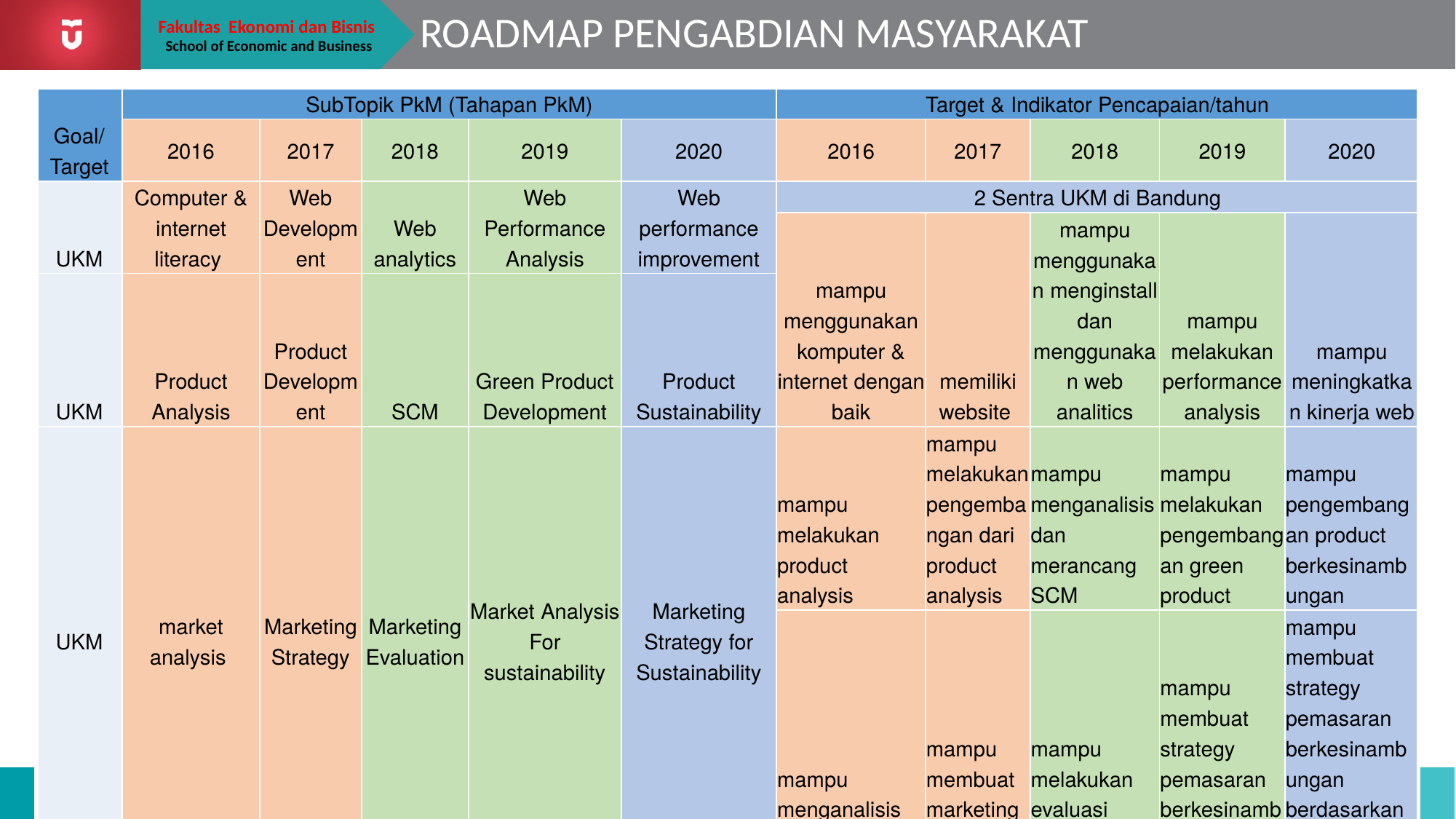

# ROADMAP PENGABDIAN MASYARAKAT
| Goal/ Target | SubTopik PkM (Tahapan PkM) |  |  |  |  | Target & Indikator Pencapaian/tahun |  |  |  |  |
| --- | --- | --- | --- | --- | --- | --- | --- | --- | --- | --- |
|  | 2016 | 2017 | 2018 | 2019 | 2020 | 2016 | 2017 | 2018 | 2019 | 2020 |
| UKM | Computer & internet literacy | Web Development | Web analytics | Web Performance Analysis | Web performance improvement | 2 Sentra UKM di Bandung |  |  |  |  |
|  |  |  |  |  |  | mampu menggunakan komputer & internet dengan baik | memiliki website | mampu menggunakan menginstall dan menggunakan web analitics | mampu melakukan performance analysis | mampu meningkatkan kinerja web |
| UKM | Product Analysis | Product Development | SCM | Green Product Development | Product Sustainability |  |  |  |  |  |
| UKM | market analysis | Marketing Strategy | Marketing Evaluation | Market Analysis For sustainability | Marketing Strategy for Sustainability | mampu melakukan product analysis | mampu melakukan pengembangan dari product analysis | mampu menganalisis dan merancang SCM | mampu melakukan pengembangan green product | mampu pengembangan product berkesinambungan |
|  |  |  |  |  |  | mampu menganalisis pasar | mampu membuat marketing strategy | mampu melakukan evaluasi pemasaran | mampu membuat strategy pemasaran berkesinambungan | mampu membuat strategy pemasaran berkesinambungan berdasarkan TBL |
8